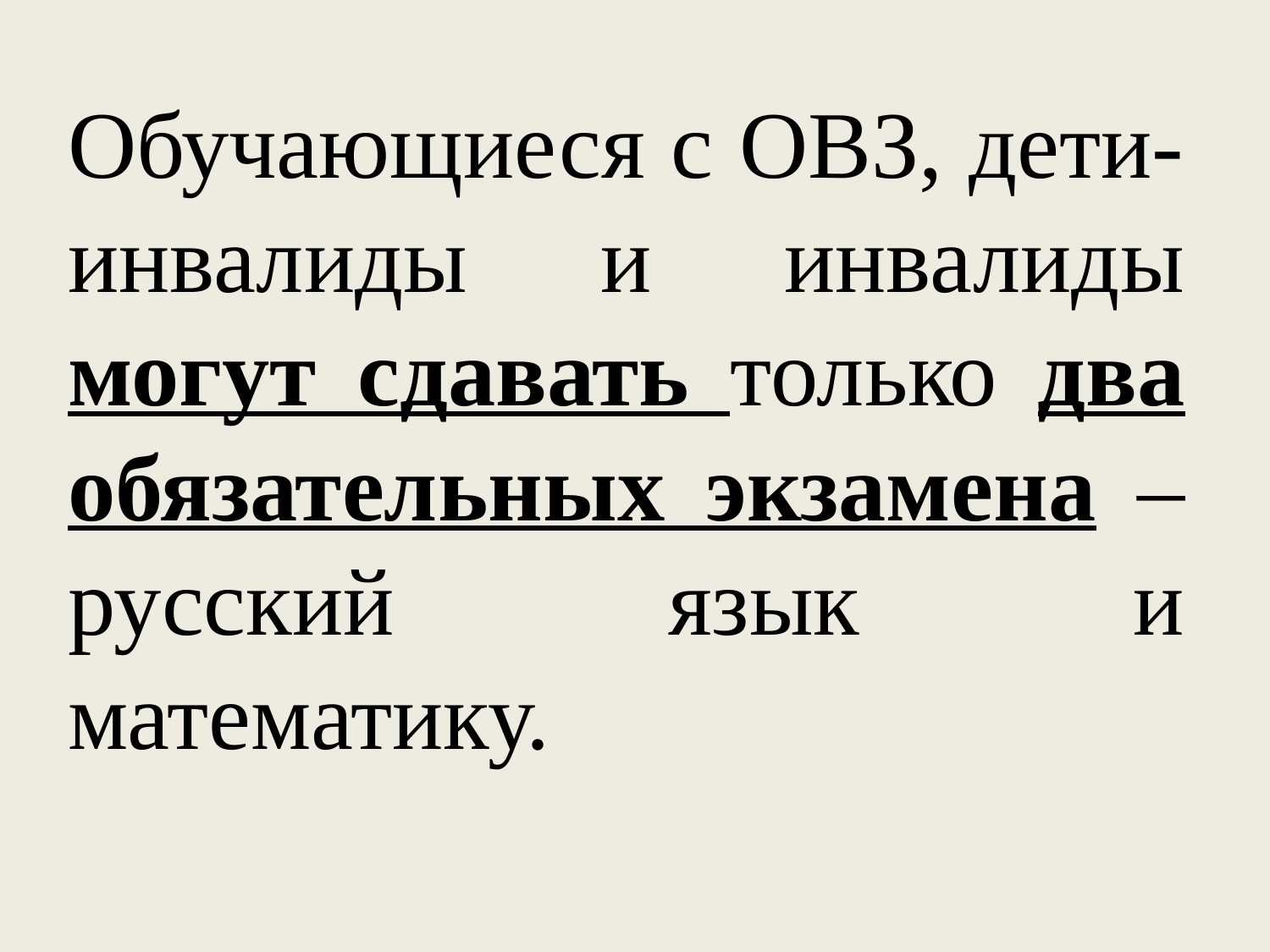

Обучающиеся с ОВЗ, дети-инвалиды и инвалиды могут сдавать только два обязательных экзамена –русский язык и математику.